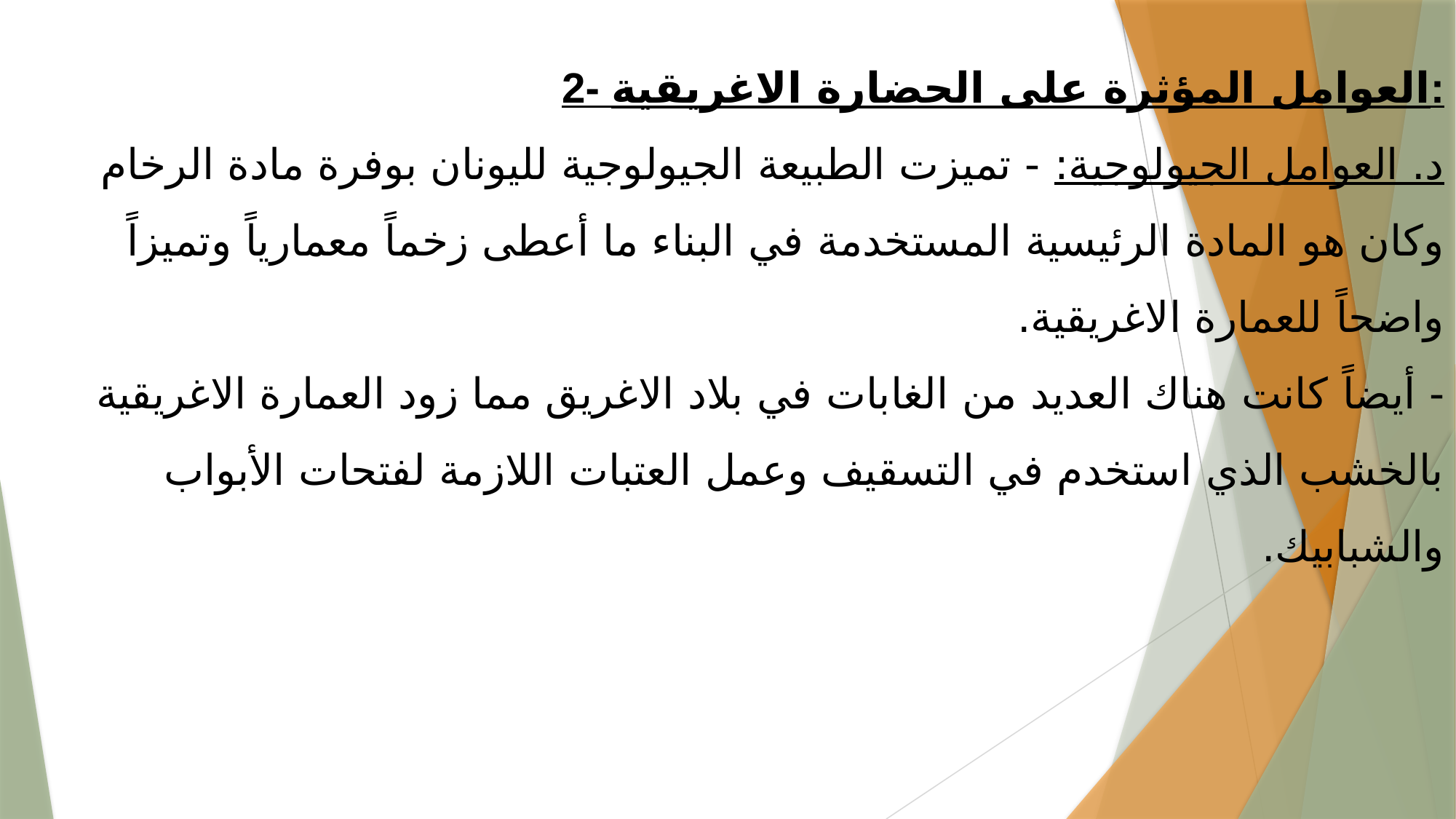

2- العوامل المؤثرة على الحضارة الاغريقية:
د. العوامل الجيولوجية: - تميزت الطبيعة الجيولوجية لليونان بوفرة مادة الرخام وكان هو المادة الرئيسية المستخدمة في البناء ما أعطى زخماً معمارياً وتميزاً واضحاً للعمارة الاغريقية.
- أيضاً كانت هناك العديد من الغابات في بلاد الاغريق مما زود العمارة الاغريقية بالخشب الذي استخدم في التسقيف وعمل العتبات اللازمة لفتحات الأبواب والشبابيك.